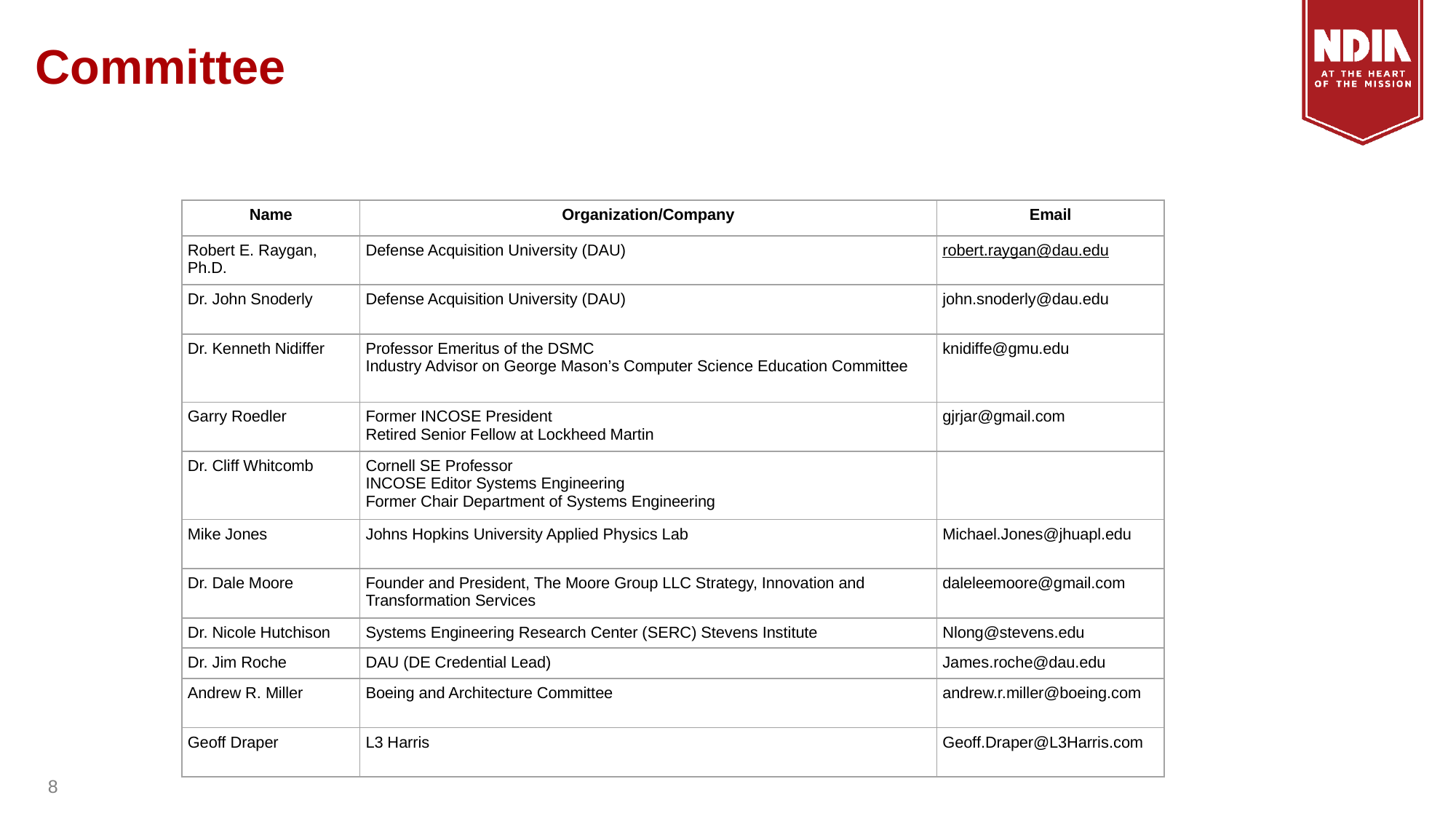

# Committee
| Name | Organization/Company | Email |
| --- | --- | --- |
| Robert E. Raygan, Ph.D. | Defense Acquisition University (DAU) | robert.raygan@dau.edu |
| Dr. John Snoderly | Defense Acquisition University (DAU) | john.snoderly@dau.edu |
| Dr. Kenneth Nidiffer | Professor Emeritus of the DSMC Industry Advisor on George Mason’s Computer Science Education Committee | knidiffe@gmu.edu |
| Garry Roedler | Former INCOSE President Retired Senior Fellow at Lockheed Martin | gjrjar@gmail.com |
| Dr. Cliff Whitcomb | Cornell SE Professor INCOSE Editor Systems Engineering Former Chair Department of Systems Engineering |  |
| Mike Jones | Johns Hopkins University Applied Physics Lab | Michael.Jones@jhuapl.edu |
| Dr. Dale Moore | Founder and President, The Moore Group LLC Strategy, Innovation and Transformation Services | daleleemoore@gmail.com |
| Dr. Nicole Hutchison | Systems Engineering Research Center (SERC) Stevens Institute | Nlong@stevens.edu |
| Dr. Jim Roche | DAU (DE Credential Lead) | James.roche@dau.edu |
| Andrew R. Miller | Boeing and Architecture Committee | andrew.r.miller@boeing.com |
| Geoff Draper | L3 Harris | Geoff.Draper@L3Harris.com |
8